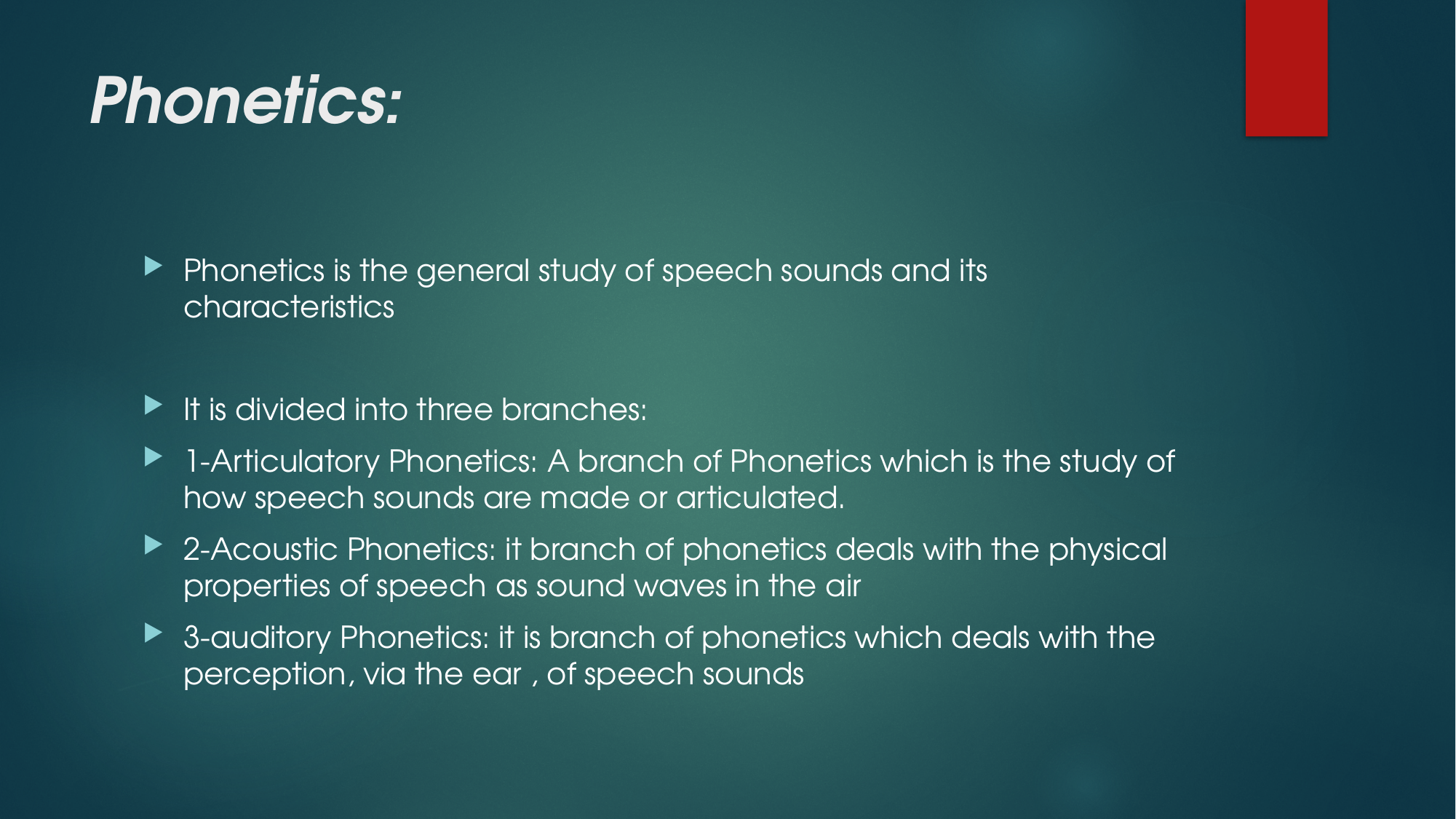

# Phonetics:
Phonetics is the general study of speech sounds and its characteristics

It is divided into three branches:
1-Articulatory Phonetics: A branch of Phonetics which is the study of how speech sounds are made or articulated.
2-Acoustic Phonetics: it branch of phonetics deals with the physical properties of speech as sound waves in the air
3-auditory Phonetics: it is branch of phonetics which deals with the perception, via the ear , of speech sounds